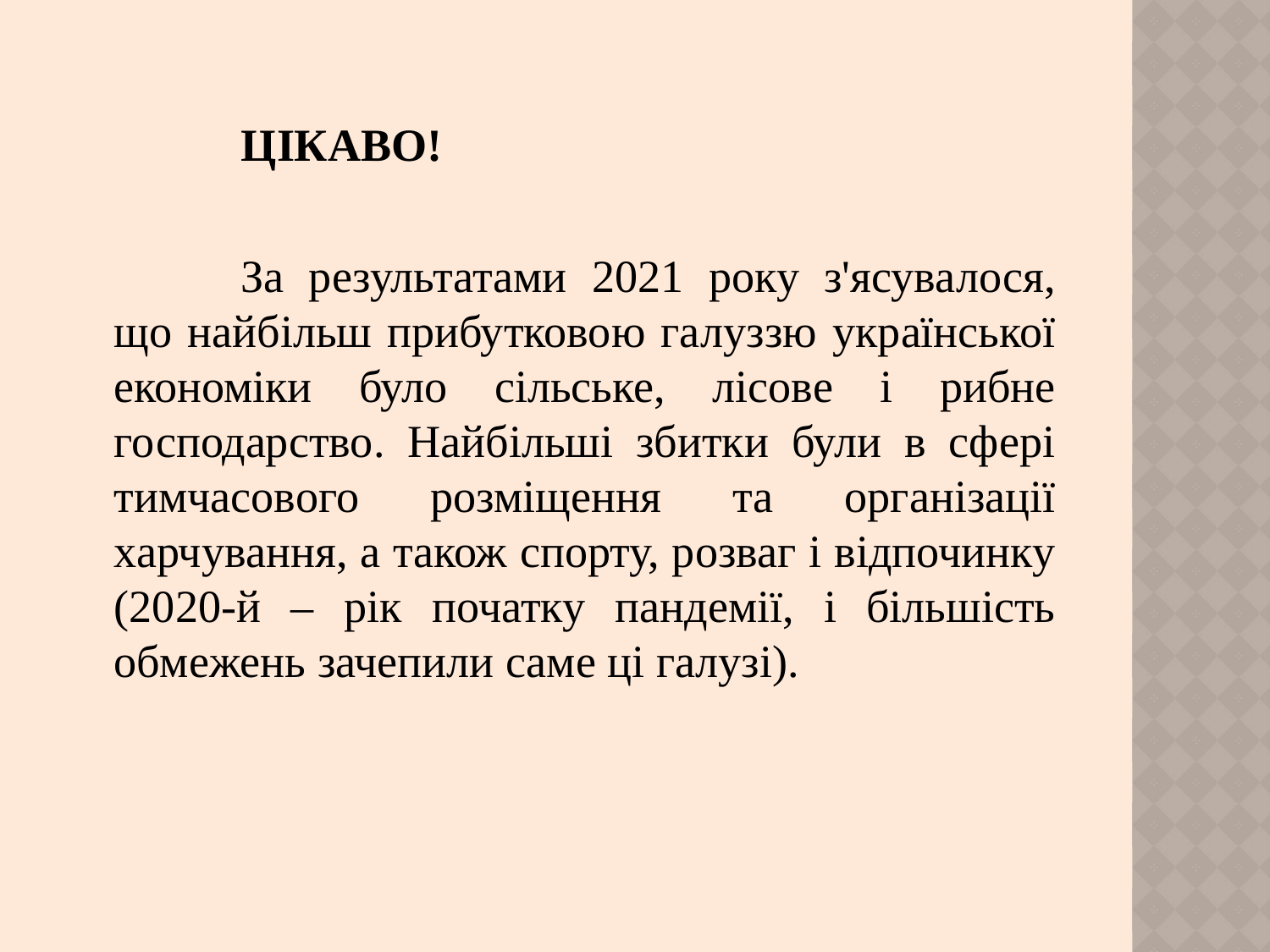

ЦІКАВО!

		За результатами 2021 року з'ясувалося, що найбільш прибутковою галуззю української економіки було сільське, лісове і рибне господарство. Найбільші збитки були в сфері тимчасового розміщення та організації харчування, а також спорту, розваг і відпочинку (2020-й – рік початку пандемії, і більшість обмежень зачепили саме ці галузі).